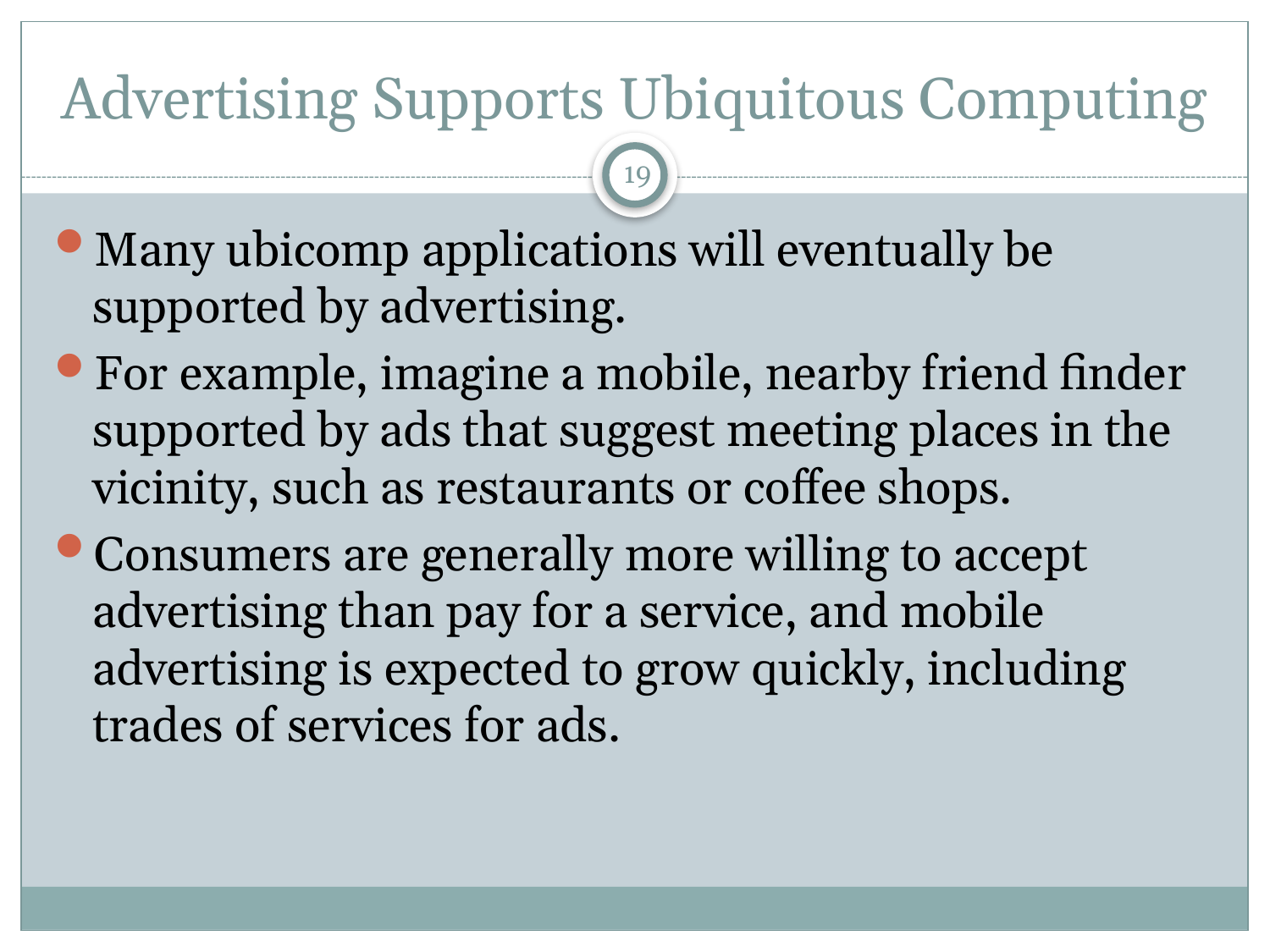

# Advertising Supports Ubiquitous Computing
19
Many ubicomp applications will eventually be supported by advertising.
For example, imagine a mobile, nearby friend finder supported by ads that suggest meeting places in the vicinity, such as restaurants or coffee shops.
Consumers are generally more willing to accept advertising than pay for a service, and mobile advertising is expected to grow quickly, including trades of services for ads.